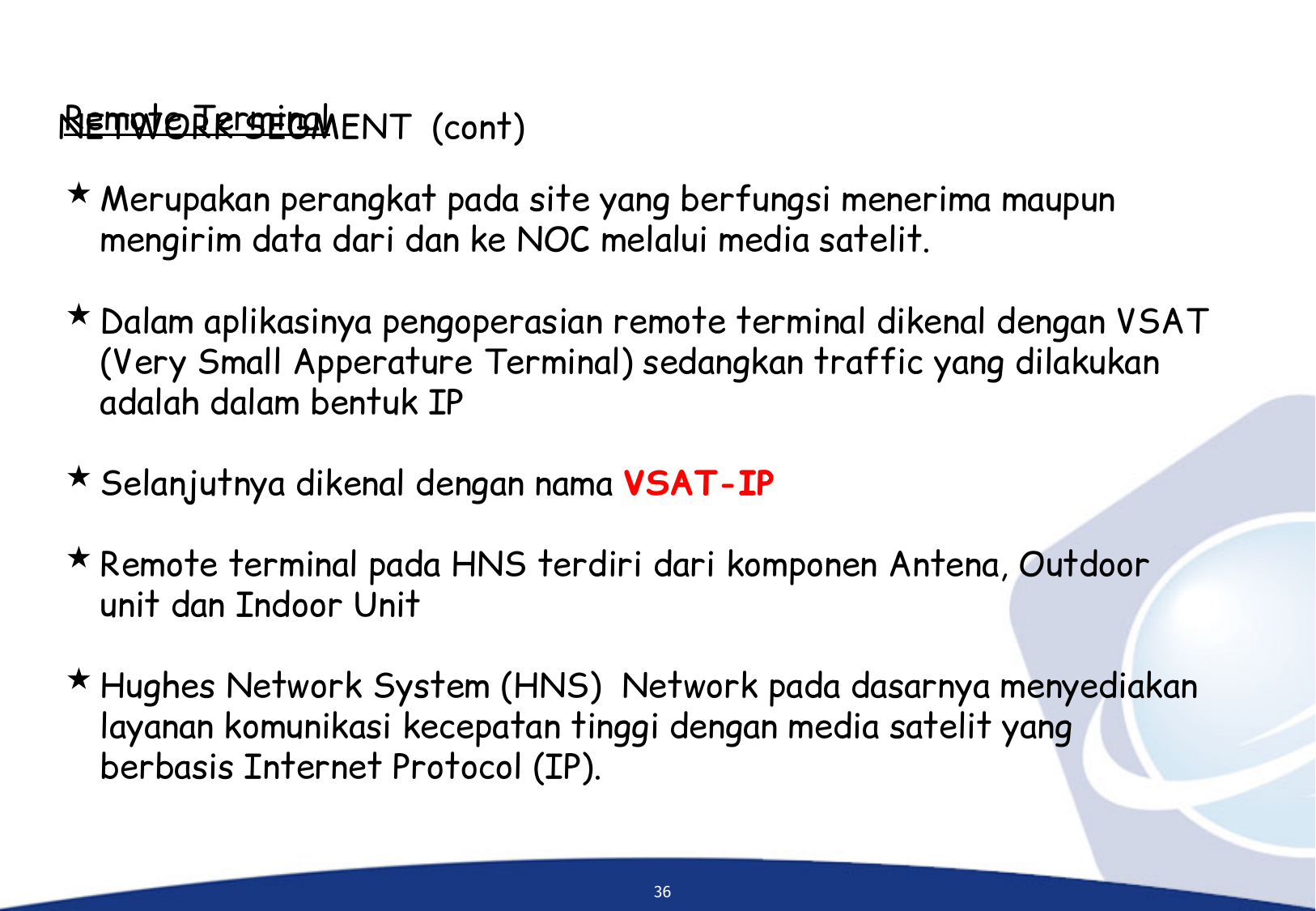

Remote Terminal

Merupakan perangkat pada site yang berfungsi menerima maupun mengirim data dari dan ke NOC melalui media satelit.

Dalam aplikasinya pengoperasian remote terminal dikenal dengan VSAT (Very Small Apperature Terminal) sedangkan traffic yang dilakukan adalah dalam bentuk IP

Selanjutnya dikenal dengan nama VSAT-IP

Remote terminal pada HNS terdiri dari komponen Antena, Outdoor unit dan Indoor Unit

Hughes Network System (HNS)  Network pada dasarnya menyediakan layanan komunikasi kecepatan tinggi dengan media satelit yang berbasis Internet Protocol (IP).

NETWORK SEGMENT  (cont)
36